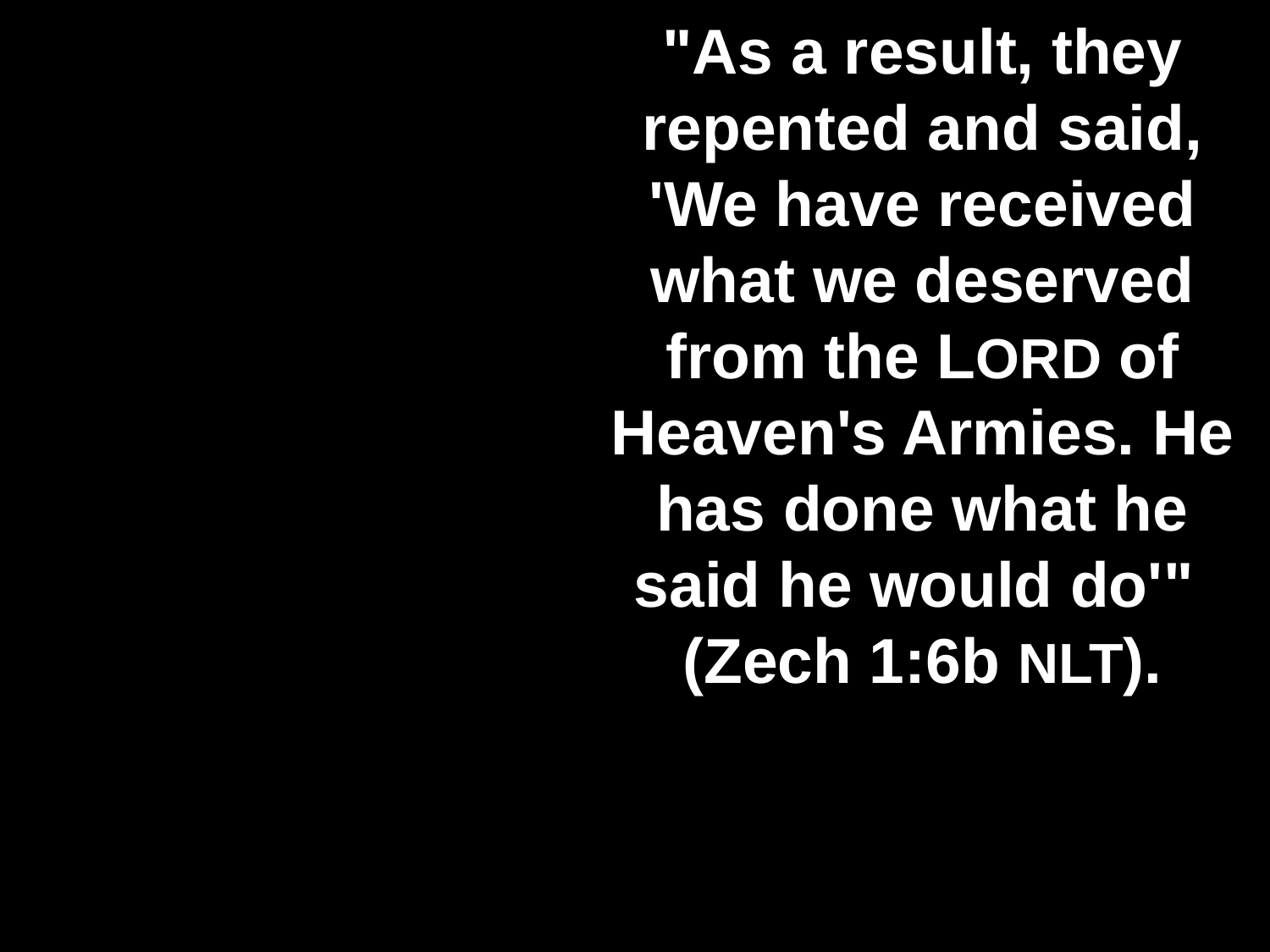

# "As a result, they repented and said, 'We have received what we deserved from the LORD of Heaven's Armies. He has done what he said he would do'" (Zech 1:6b NLT).